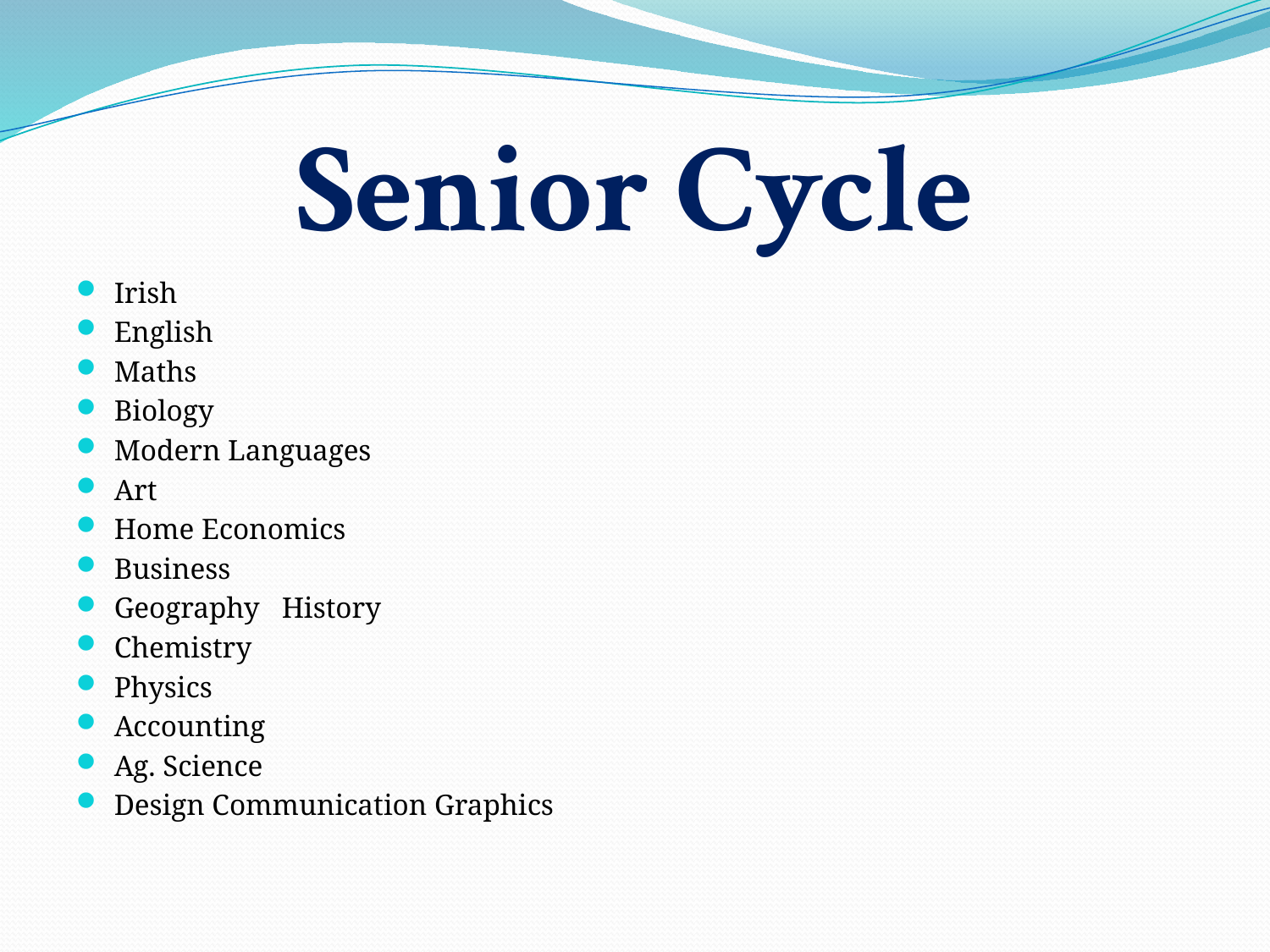

# Senior Cycle
Irish
English
Maths
Biology
Modern Languages
Art
Home Economics
Business
Geography   History
Chemistry
Physics
Accounting
Ag. Science
Design Communication Graphics